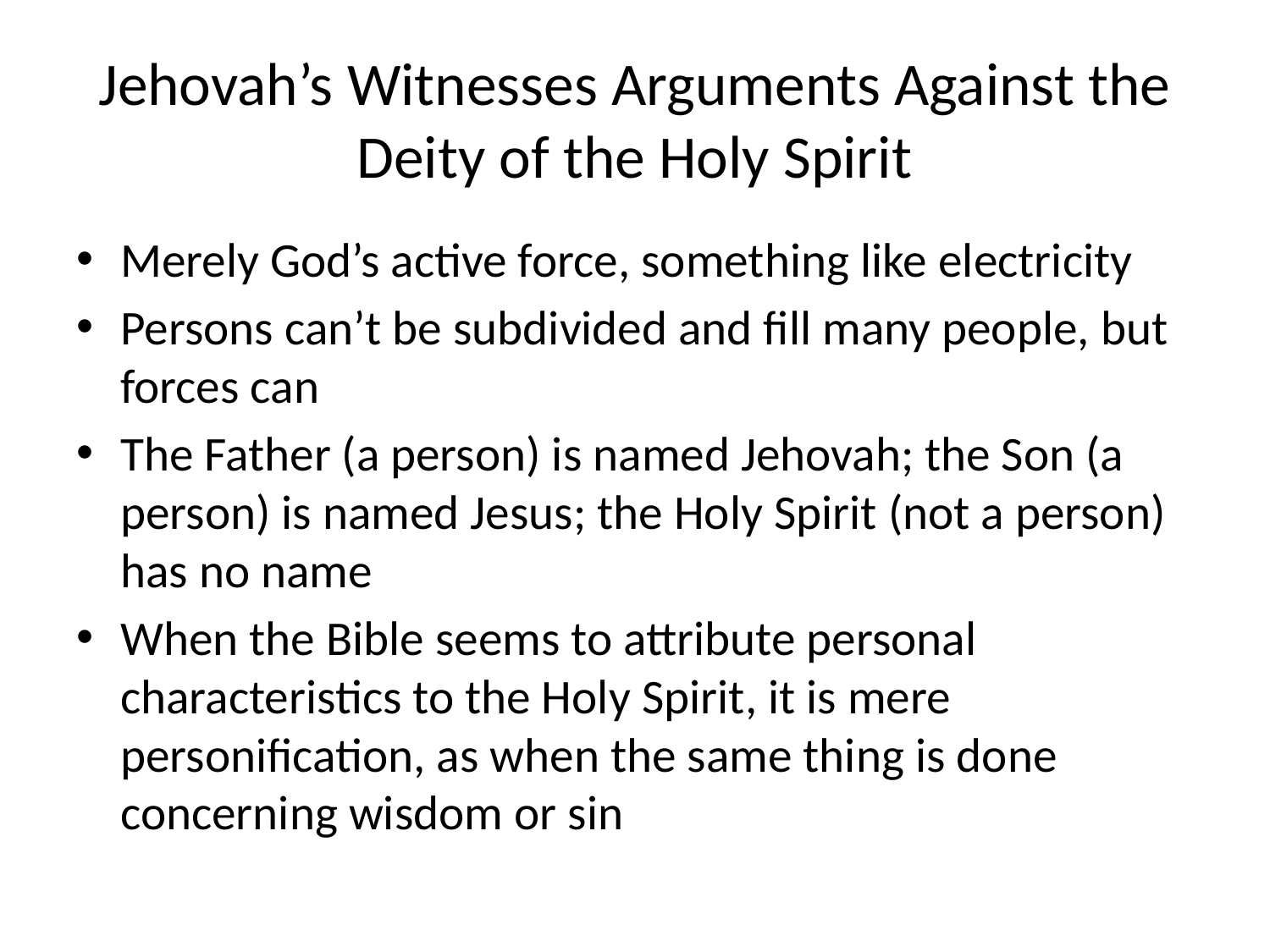

# Jehovah’s Witnesses Arguments Against the Deity of the Holy Spirit
Merely God’s active force, something like electricity
Persons can’t be subdivided and fill many people, but forces can
The Father (a person) is named Jehovah; the Son (a person) is named Jesus; the Holy Spirit (not a person) has no name
When the Bible seems to attribute personal characteristics to the Holy Spirit, it is mere personification, as when the same thing is done concerning wisdom or sin